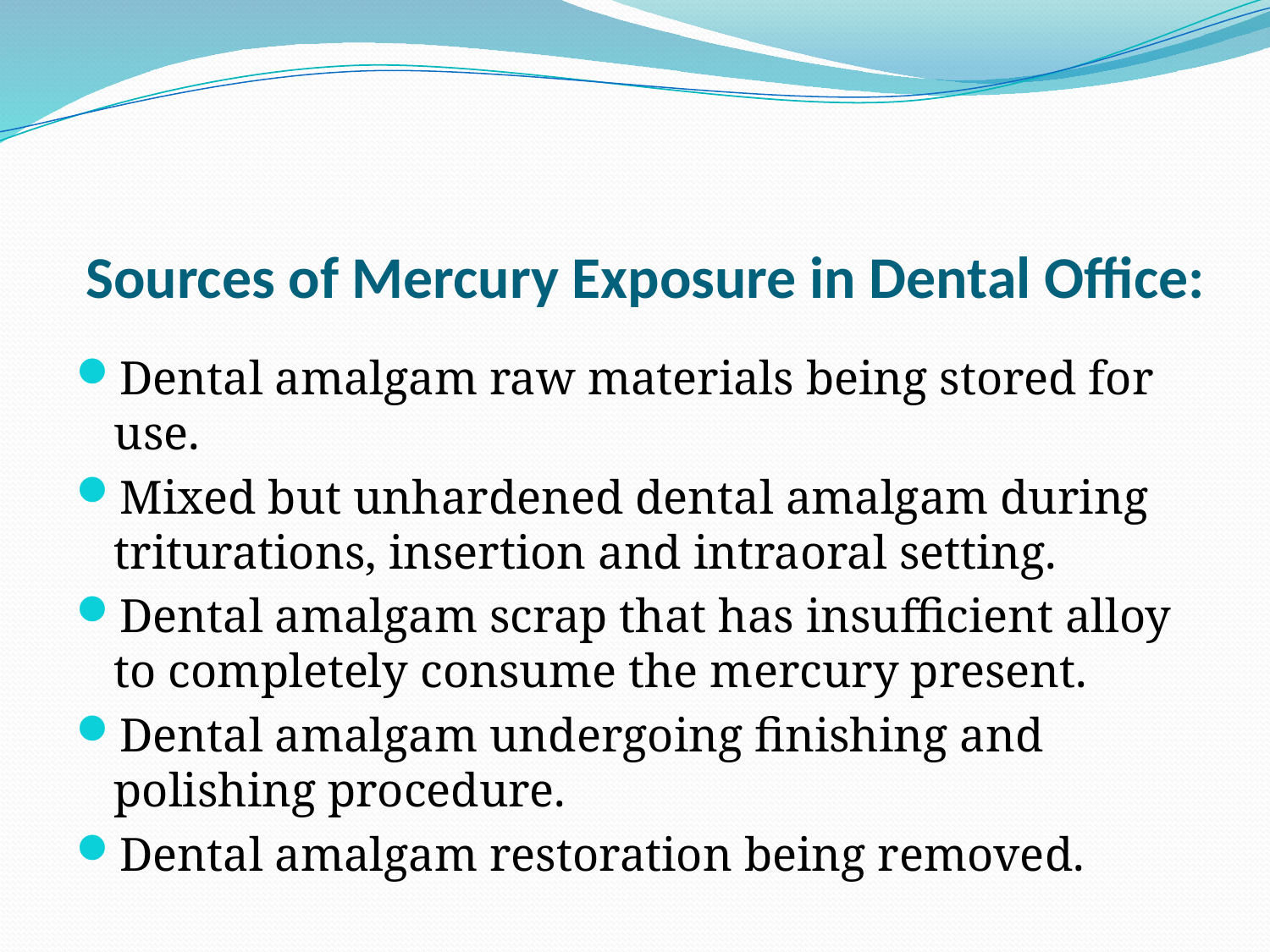

# Sources of Mercury Exposure in Dental Office:
Dental amalgam raw materials being stored for use.
Mixed but unhardened dental amalgam during triturations, insertion and intraoral setting.
Dental amalgam scrap that has insufficient alloy to completely consume the mercury present.
Dental amalgam undergoing finishing and polishing procedure.
Dental amalgam restoration being removed.